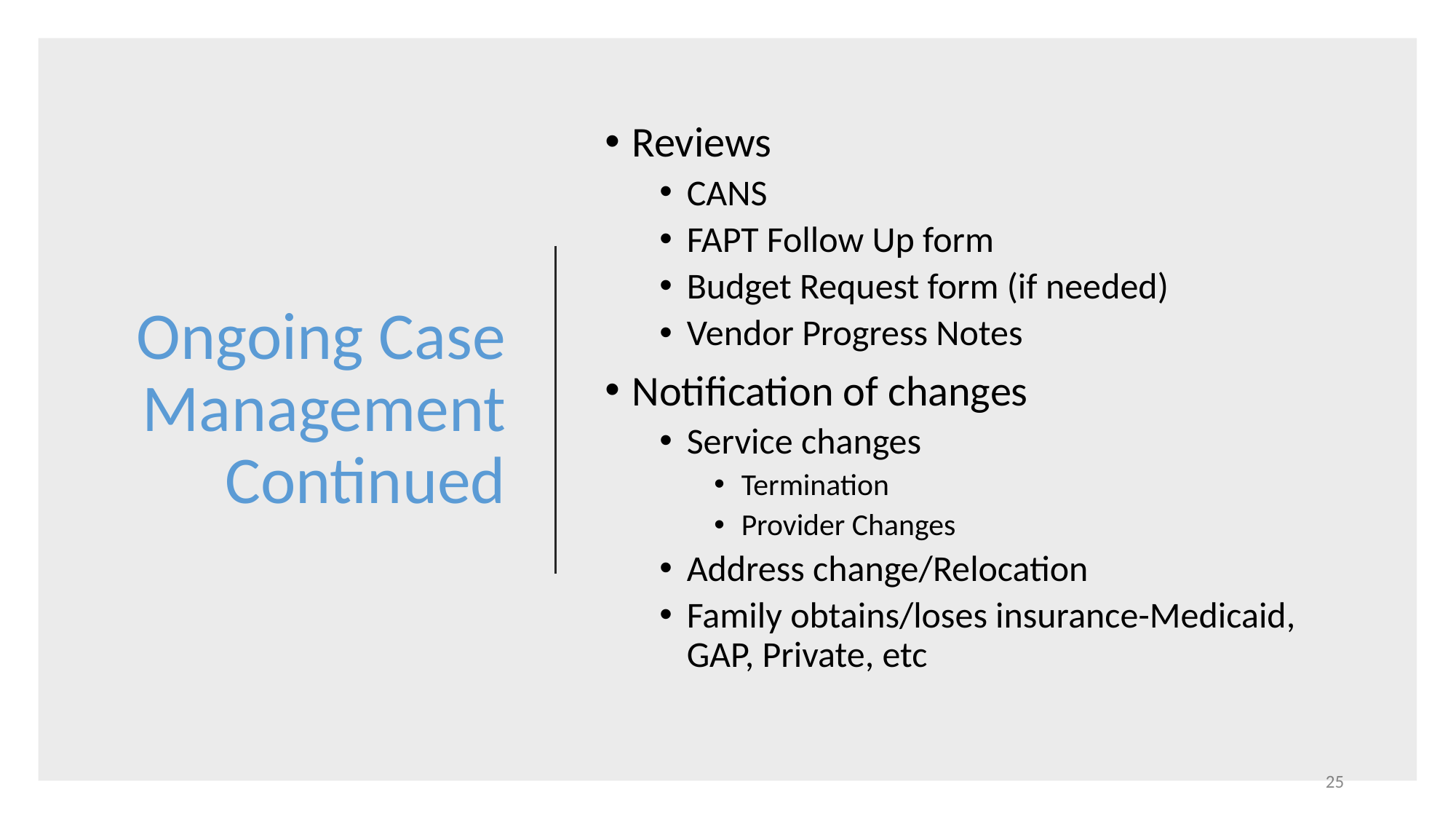

# Ongoing Case Management Continued
Reviews
CANS
FAPT Follow Up form
Budget Request form (if needed)
Vendor Progress Notes
Notification of changes
Service changes
Termination
Provider Changes
Address change/Relocation
Family obtains/loses insurance-Medicaid, GAP, Private, etc

25